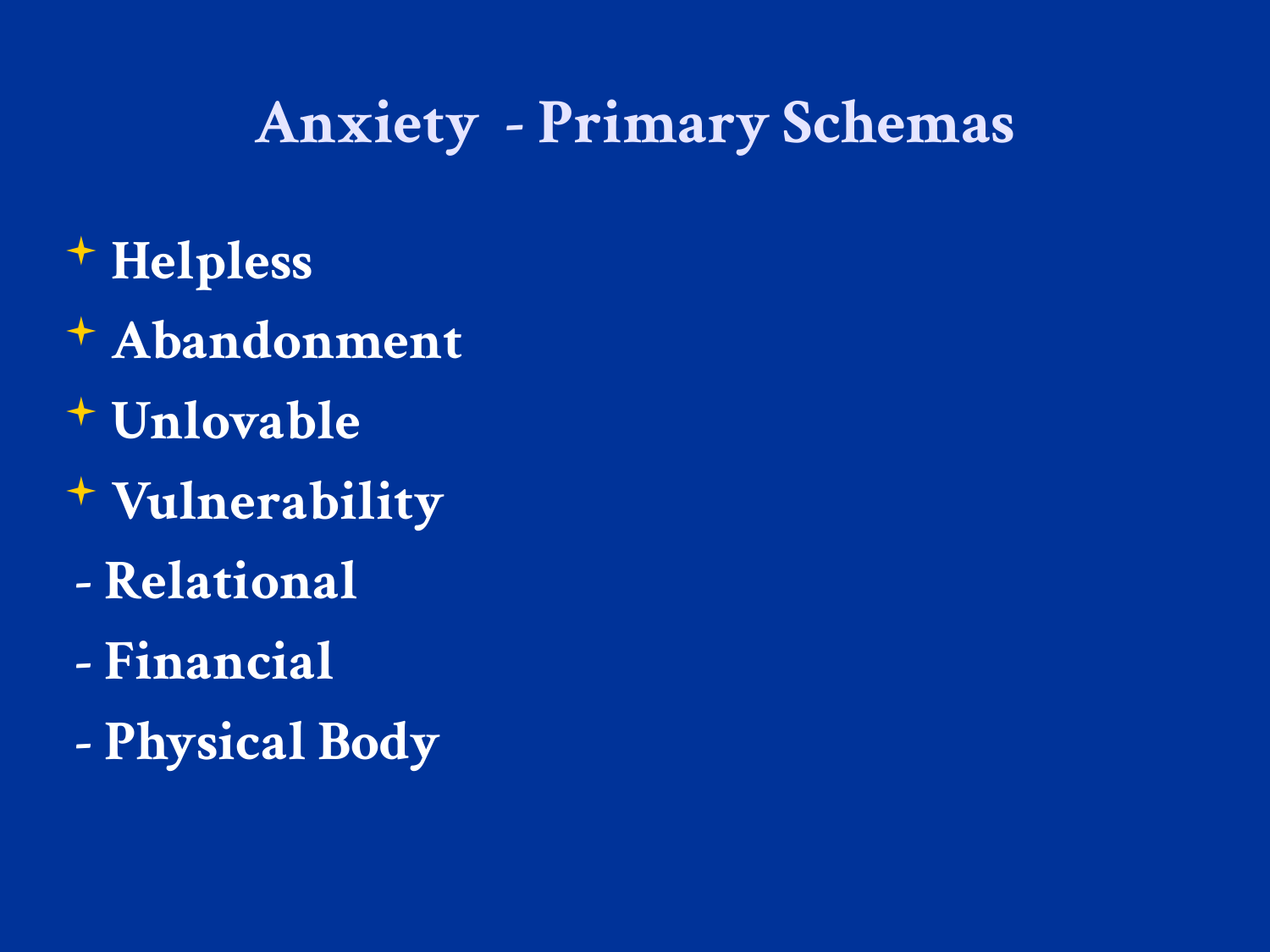

Anxiety  - Primary Schemas
Helpless
Abandonment
Unlovable
Vulnerability
 - Relational
 - Financial
 - Physical Body